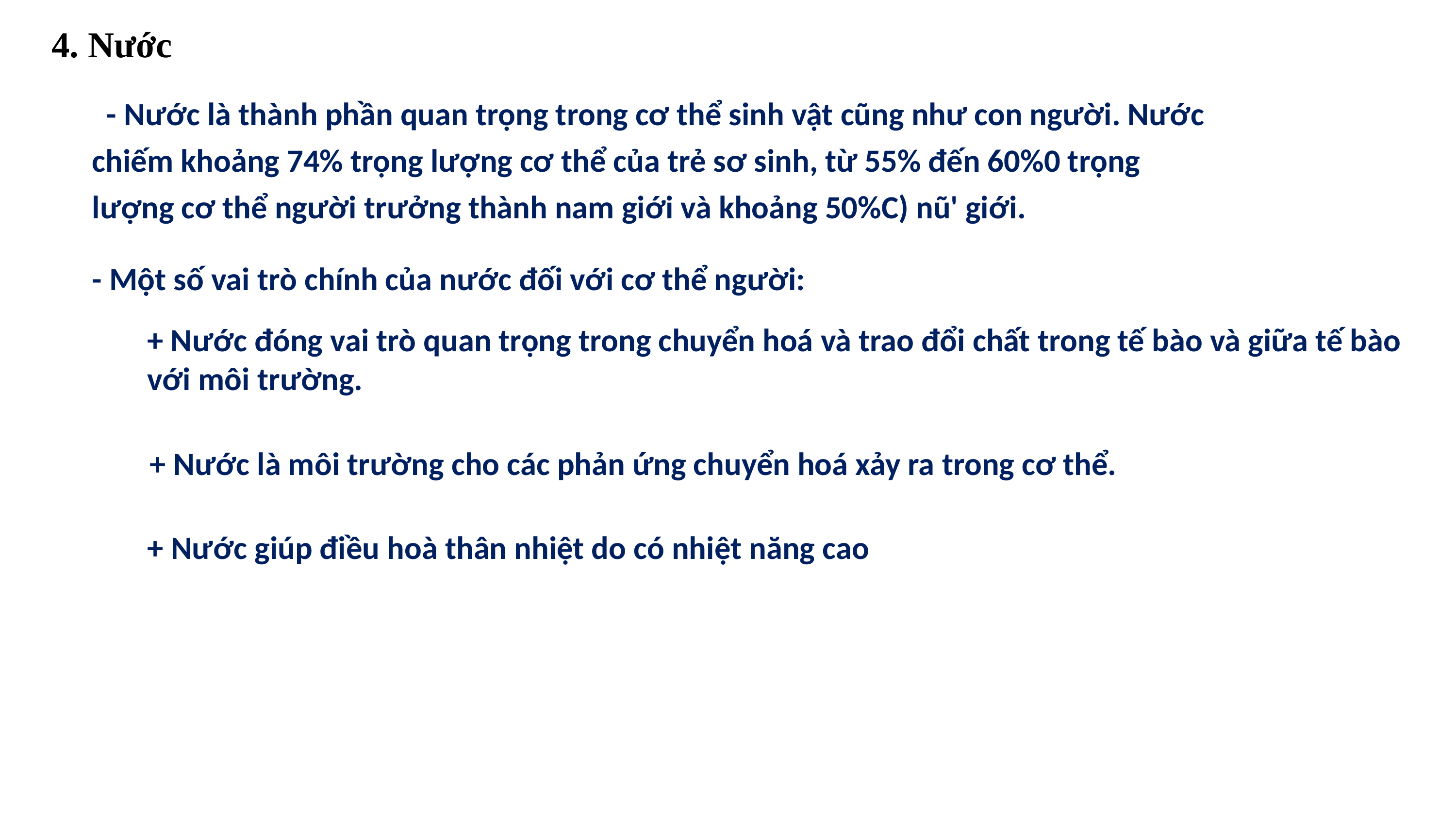

4. Nước
  - Nước là thành phần quan trọng trong cơ thể sinh vật cũng như con người. Nước
chiếm khoảng 74% trọng lượng cơ thể của trẻ sơ sinh, từ 55% đến 60%0 trọng
lượng cơ thể người trưởng thành nam giới và khoảng 50%C) nũ' giới.
- Một số vai trò chính của nước đối với cơ thể người:
+ Nước đóng vai trò quan trọng trong chuyển hoá và trao đổi chất trong tế bào và giữa tế bào với môi trường.
+ Nước là môi trường cho các phản ứng chuyển hoá xảy ra trong cơ thể.
+ Nước giúp điều hoà thân nhiệt do có nhiệt năng cao